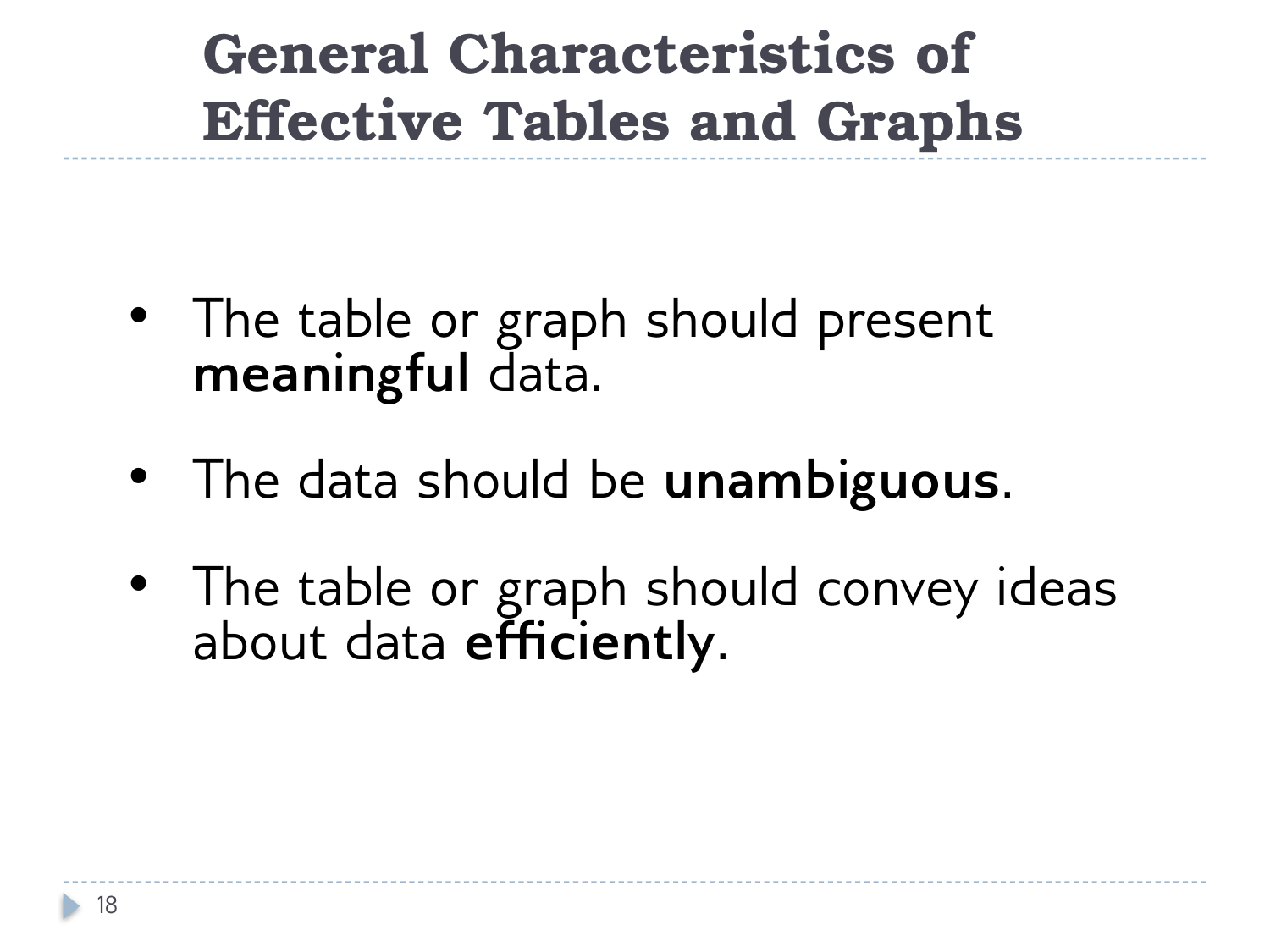

# General Characteristics of Effective Tables and Graphs
The table or graph should present meaningful data.
The data should be unambiguous.
The table or graph should convey ideas about data efficiently.

18